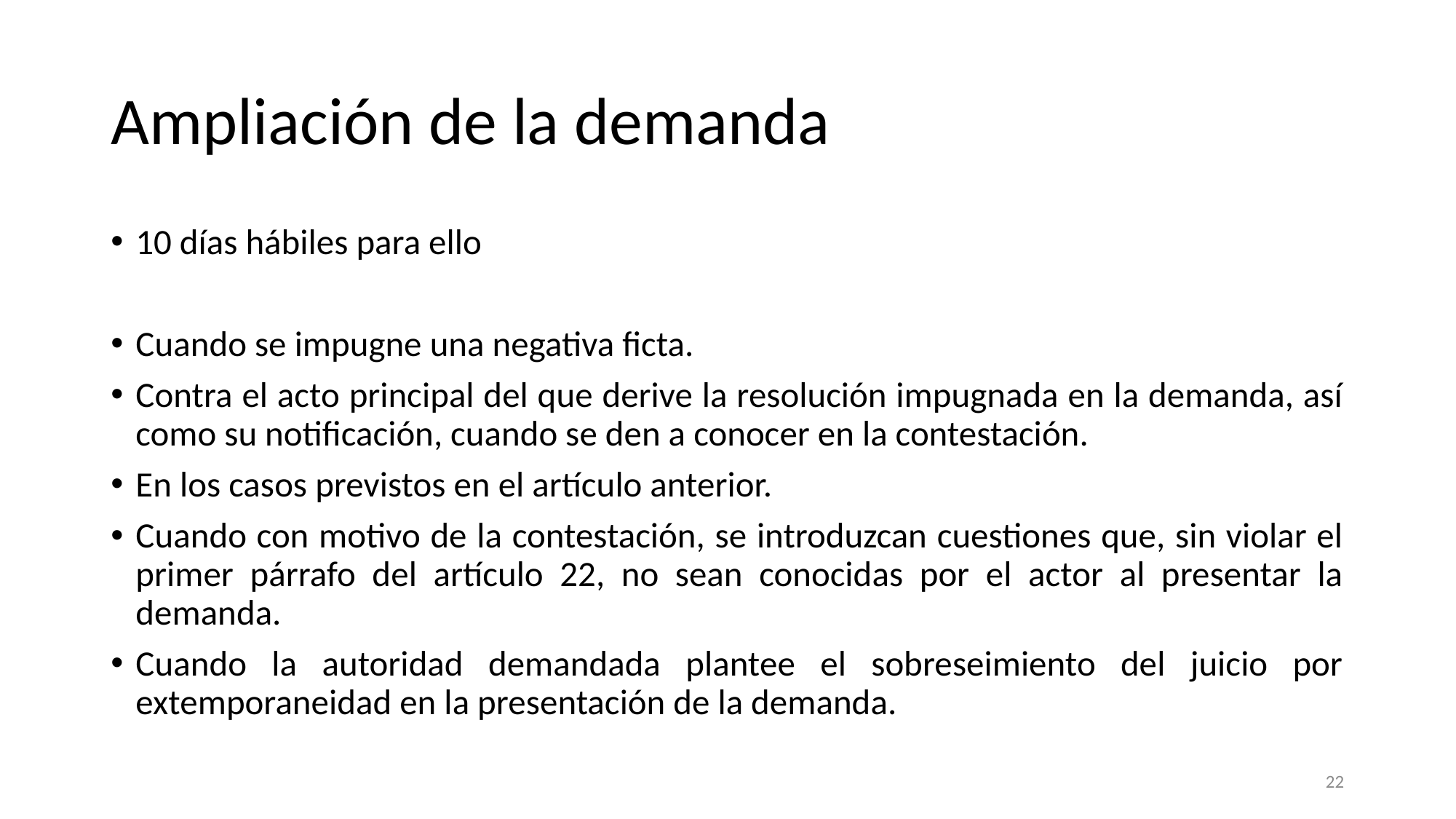

# Ampliación de la demanda
10 días hábiles para ello

Cuando se impugne una negativa ficta.
Contra el acto principal del que derive la resolución impugnada en la demanda, así como su notificación, cuando se den a conocer en la contestación.
En los casos previstos en el artículo anterior.
Cuando con motivo de la contestación, se introduzcan cuestiones que, sin violar el primer párrafo del artículo 22, no sean conocidas por el actor al presentar la demanda.
Cuando la autoridad demandada plantee el sobreseimiento del juicio por extemporaneidad en la presentación de la demanda.
22